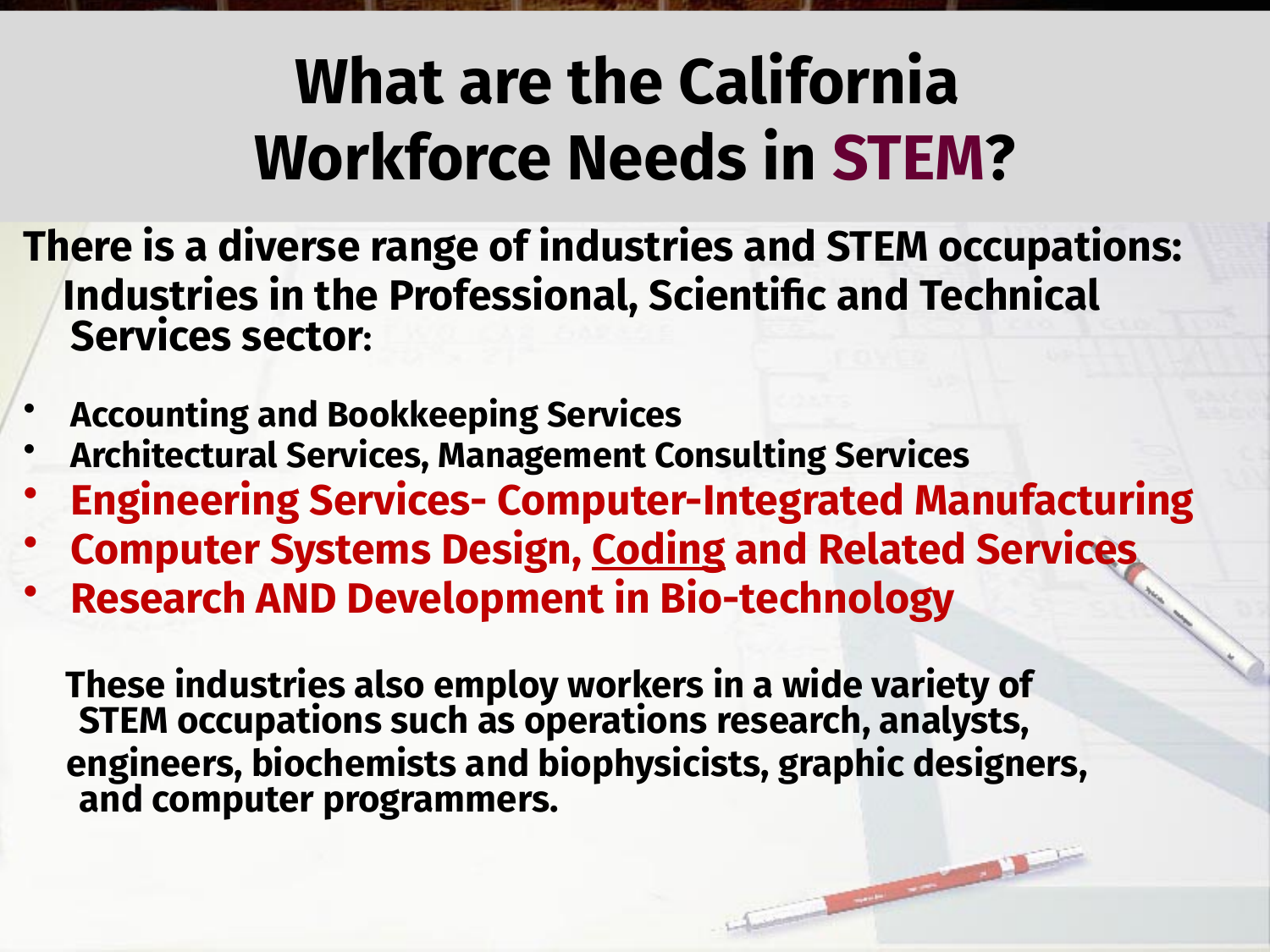

# What are the California Workforce Needs in STEM?
There is a diverse range of industries and STEM occupations:
    Industries in the Professional, Scientific and Technical Services sector:
Accounting and Bookkeeping Services
Architectural Services, Management Consulting Services
Engineering Services- Computer-Integrated Manufacturing
Computer Systems Design, Coding and Related Services
Research AND Development in Bio-technology
     These industries also employ workers in a wide variety of
 STEM occupations such as operations research, analysts,
     engineers, biochemists and biophysicists, graphic designers,
 and computer programmers.